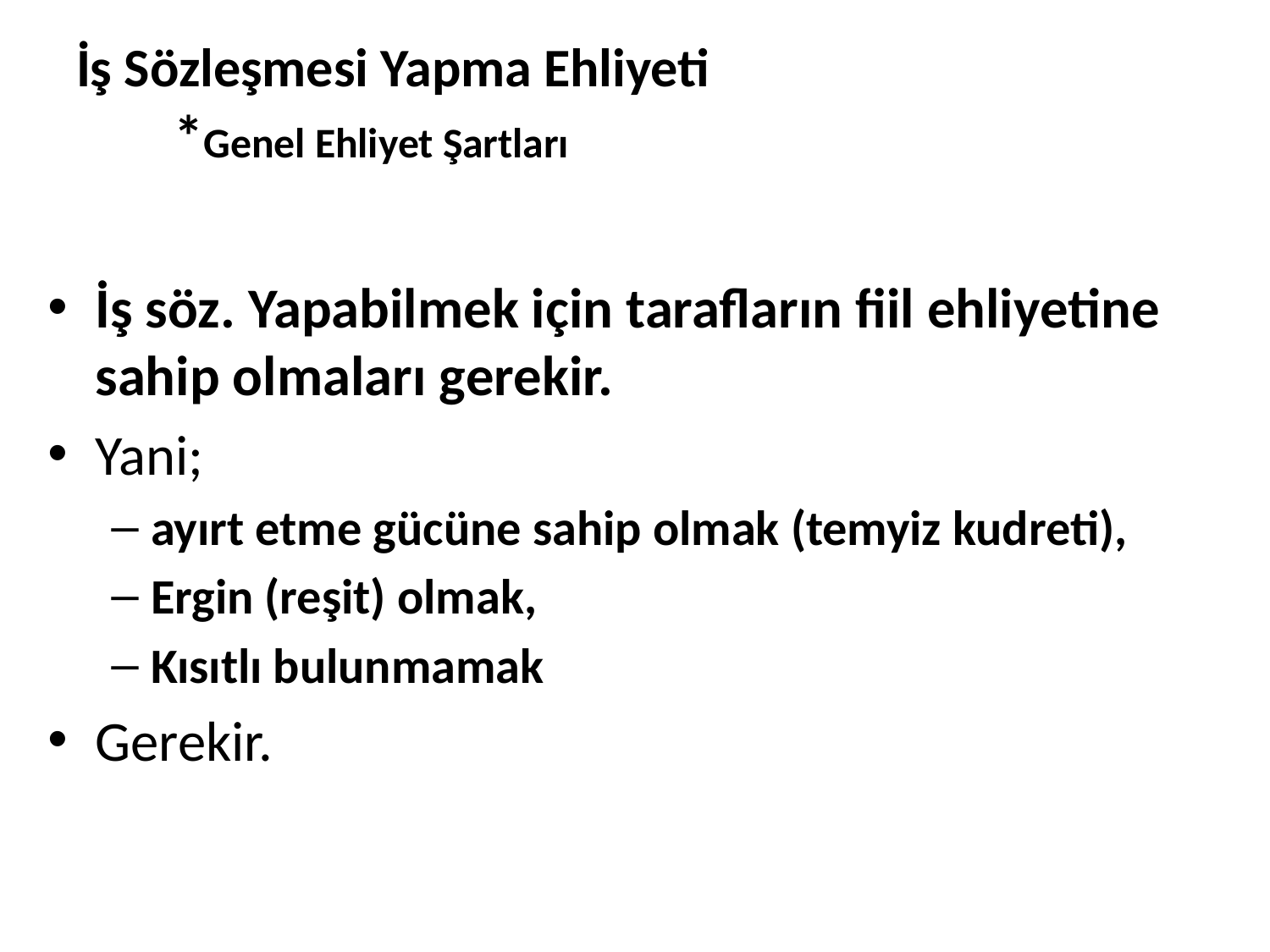

# İş Sözleşmesi Yapma Ehliyeti *Genel Ehliyet Şartları

İş söz. Yapabilmek için tarafların fiil ehliyetine sahip olmaları gerekir.
Yani;
ayırt etme gücüne sahip olmak (temyiz kudreti),
Ergin (reşit) olmak,
Kısıtlı bulunmamak
Gerekir.